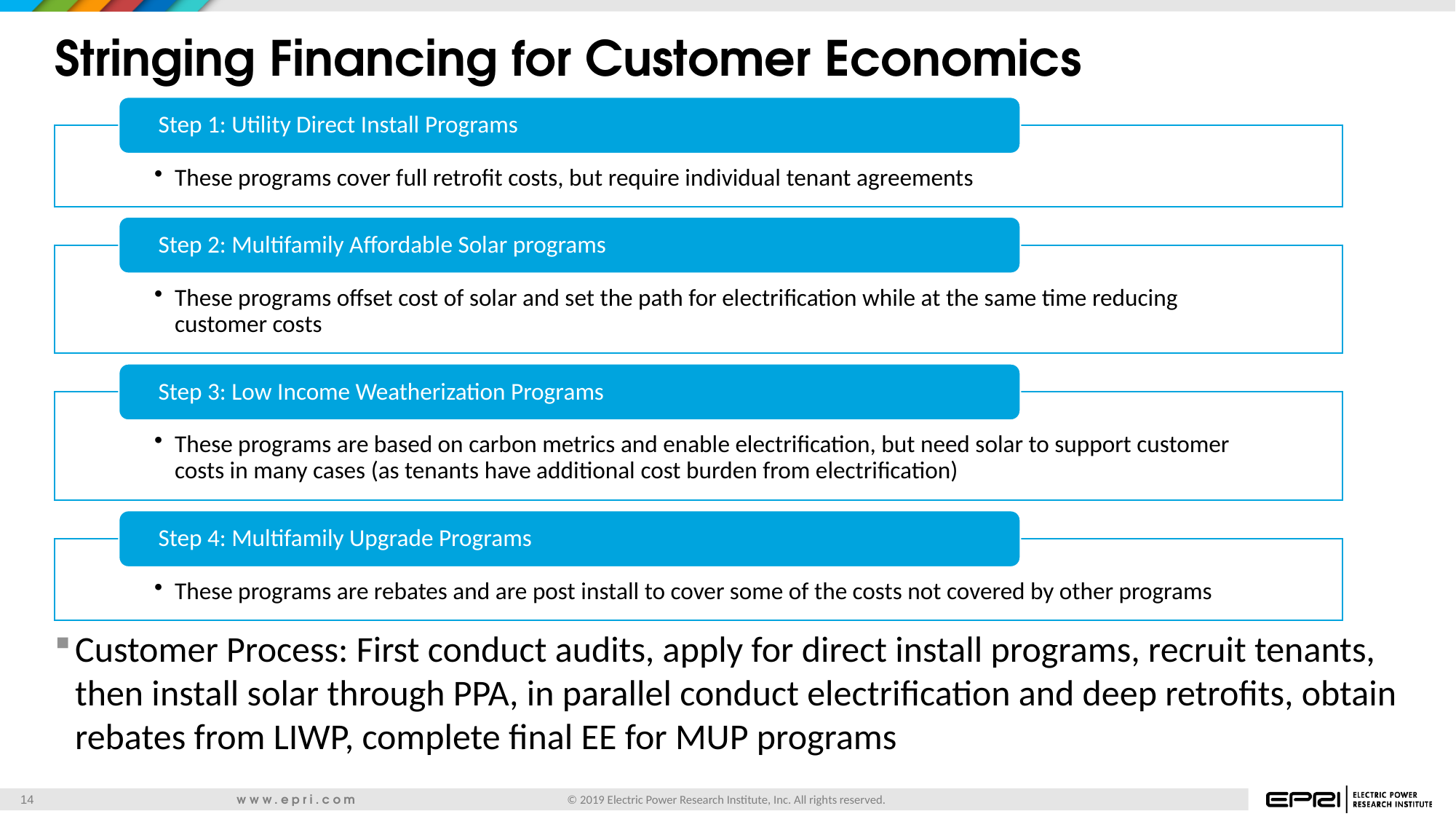

# Stringing Financing for Customer Economics
These programs cover full retrofit costs, but require individual tenant agreements
Step 1: Utility Direct Install Programs
These programs offset cost of solar and set the path for electrification while at the same time reducing customer costs
Step 2: Multifamily Affordable Solar programs
These programs are based on carbon metrics and enable electrification, but need solar to support customer costs in many cases (as tenants have additional cost burden from electrification)
Step 3: Low Income Weatherization Programs
These programs are rebates and are post install to cover some of the costs not covered by other programs
Step 4: Multifamily Upgrade Programs
Customer Process: First conduct audits, apply for direct install programs, recruit tenants, then install solar through PPA, in parallel conduct electrification and deep retrofits, obtain rebates from LIWP, complete final EE for MUP programs